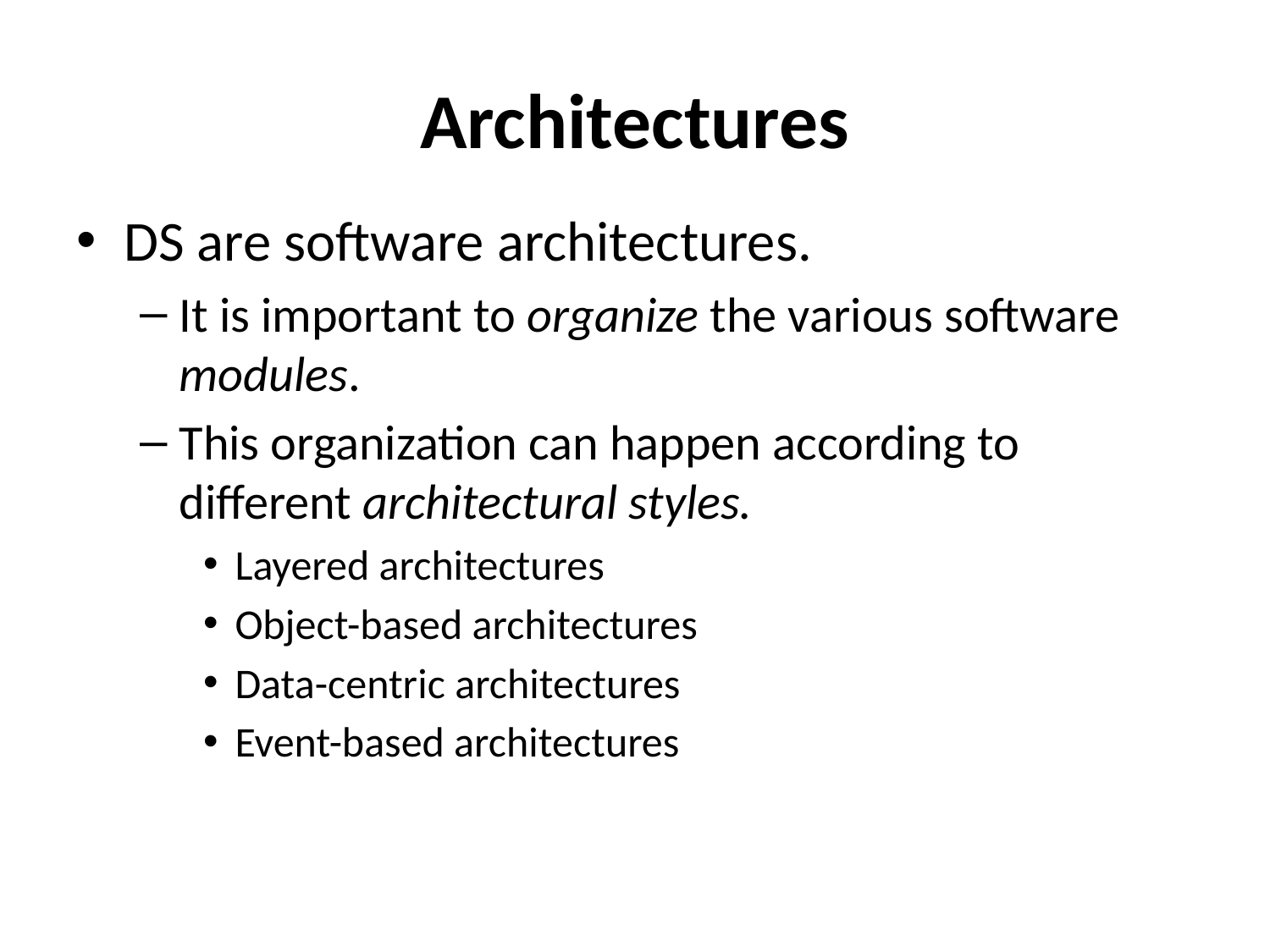

# Architectures
DS are software architectures.
It is important to organize the various software modules.
This organization can happen according to different architectural styles.
Layered architectures
Object-based architectures
Data-centric architectures
Event-based architectures